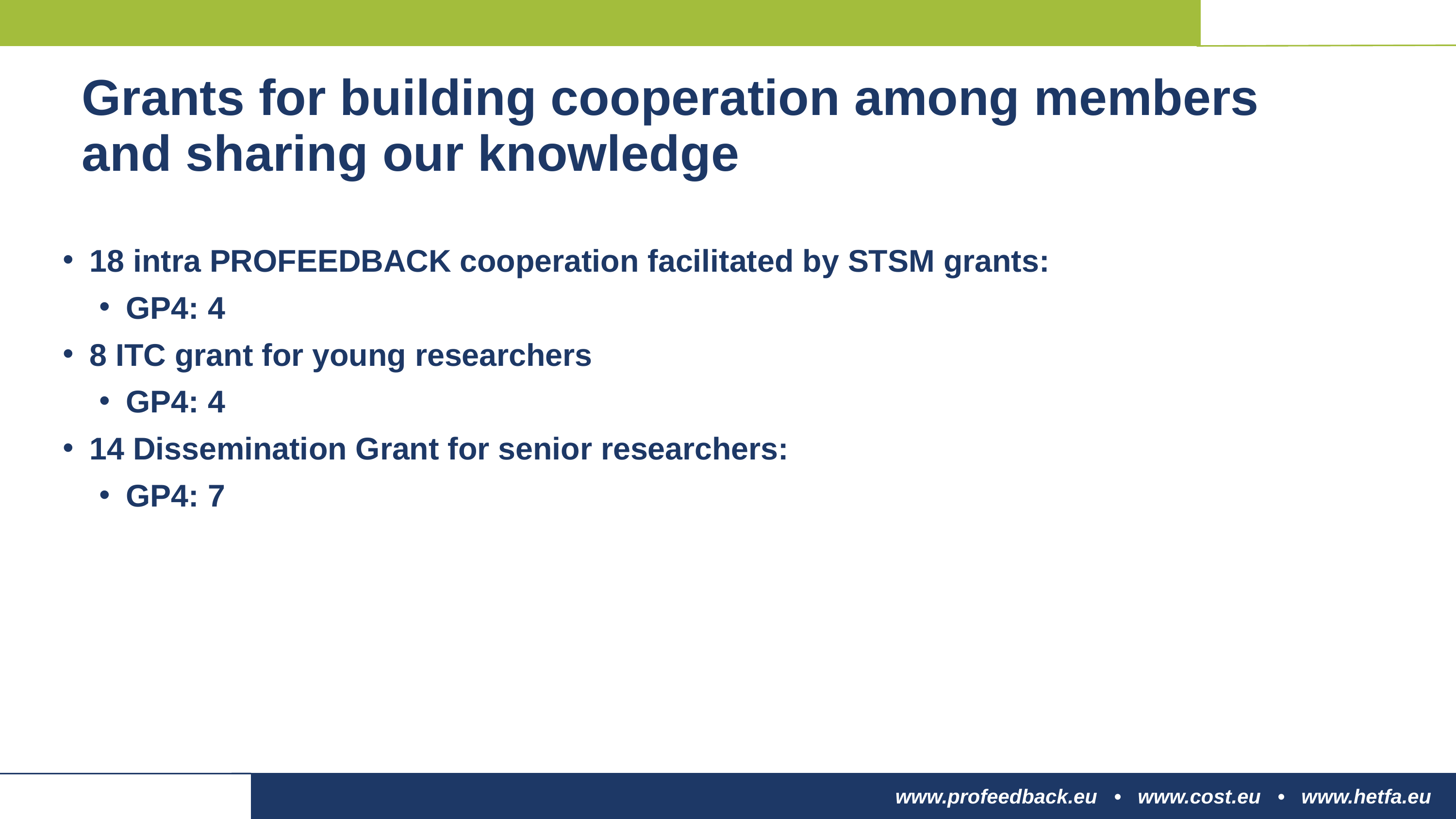

Grants for building cooperation among members and sharing our knowledge
18 intra PROFEEDBACK cooperation facilitated by STSM grants:
GP4: 4
8 ITC grant for young researchers
GP4: 4
14 Dissemination Grant for senior researchers:
GP4: 7

www.profeedback.eu   •   www.cost.eu   •   www.hetfa.eu

www.profeedback.eu   •   www.cost.eu   •   www.hetfa.eu